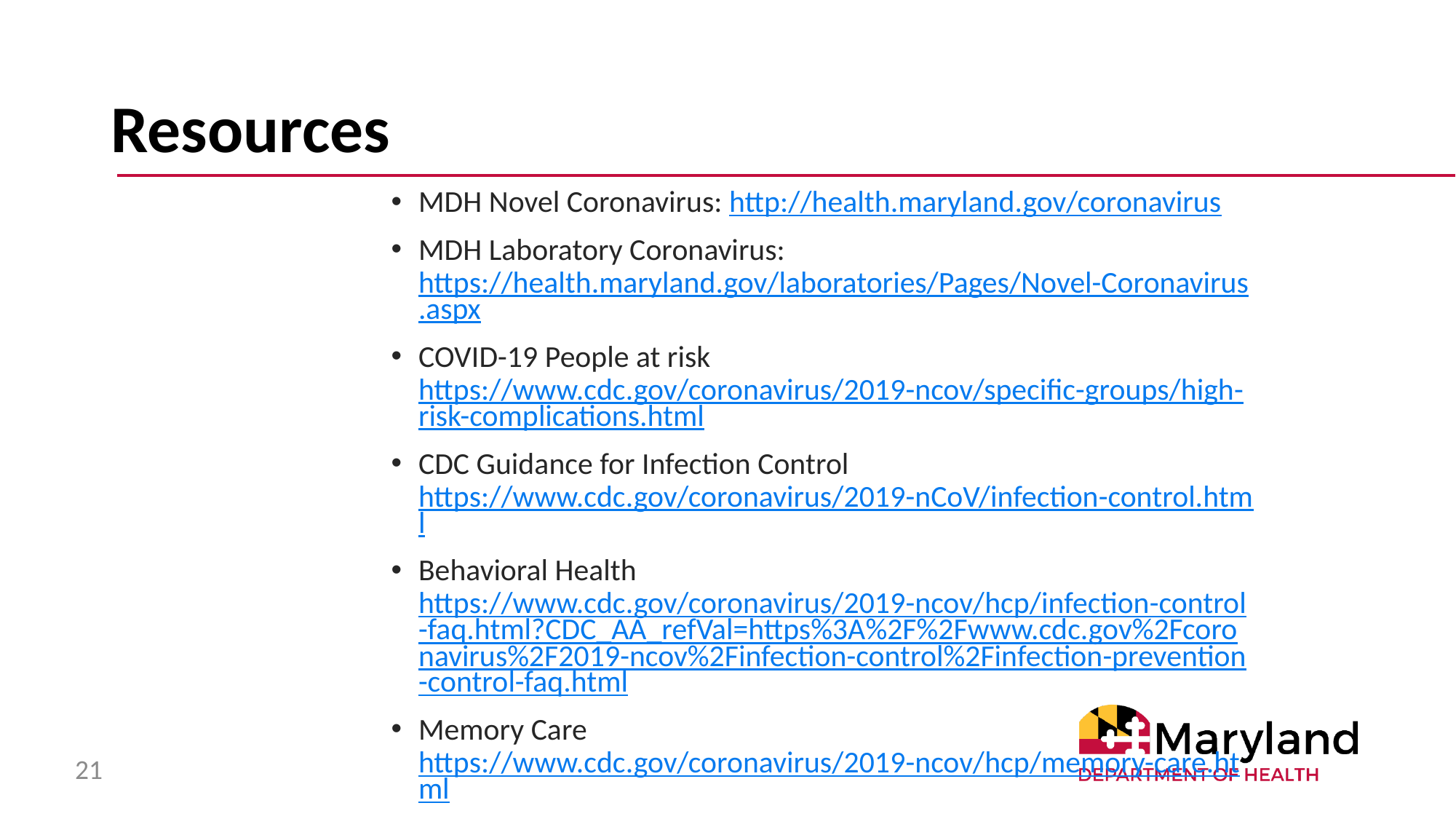

# Resources
MDH Novel Coronavirus: http://health.maryland.gov/coronavirus
MDH Laboratory Coronavirus: https://health.maryland.gov/laboratories/Pages/Novel-Coronavirus.aspx
COVID-19 People at risk                                    https://www.cdc.gov/coronavirus/2019-ncov/specific-groups/high-risk-complications.html
CDC Guidance for Infection Control https://www.cdc.gov/coronavirus/2019-nCoV/infection-control.html
Behavioral Health https://www.cdc.gov/coronavirus/2019-ncov/hcp/infection-control-faq.html?CDC_AA_refVal=https%3A%2F%2Fwww.cdc.gov%2Fcoronavirus%2F2019-ncov%2Finfection-control%2Finfection-prevention-control-faq.html
Memory Care https://www.cdc.gov/coronavirus/2019-ncov/hcp/memory-care.html
21